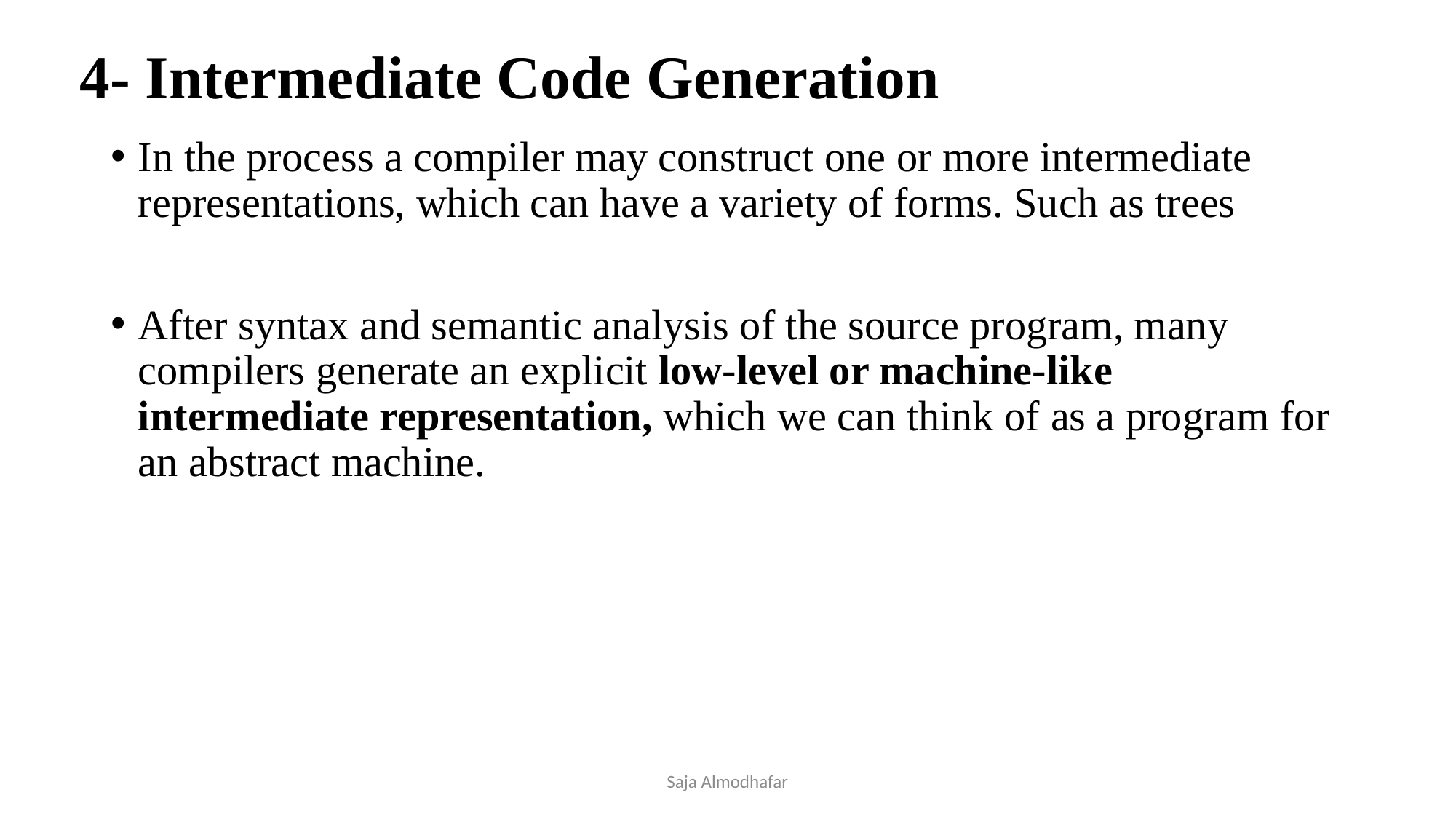

# 4- Intermediate Code Generation
In the process a compiler may construct one or more intermediate representations, which can have a variety of forms. Such as trees

After syntax and semantic analysis of the source program, many compilers generate an explicit low-level or machine-like intermediate representation, which we can think of as a program for an abstract machine.
Saja Almodhafar